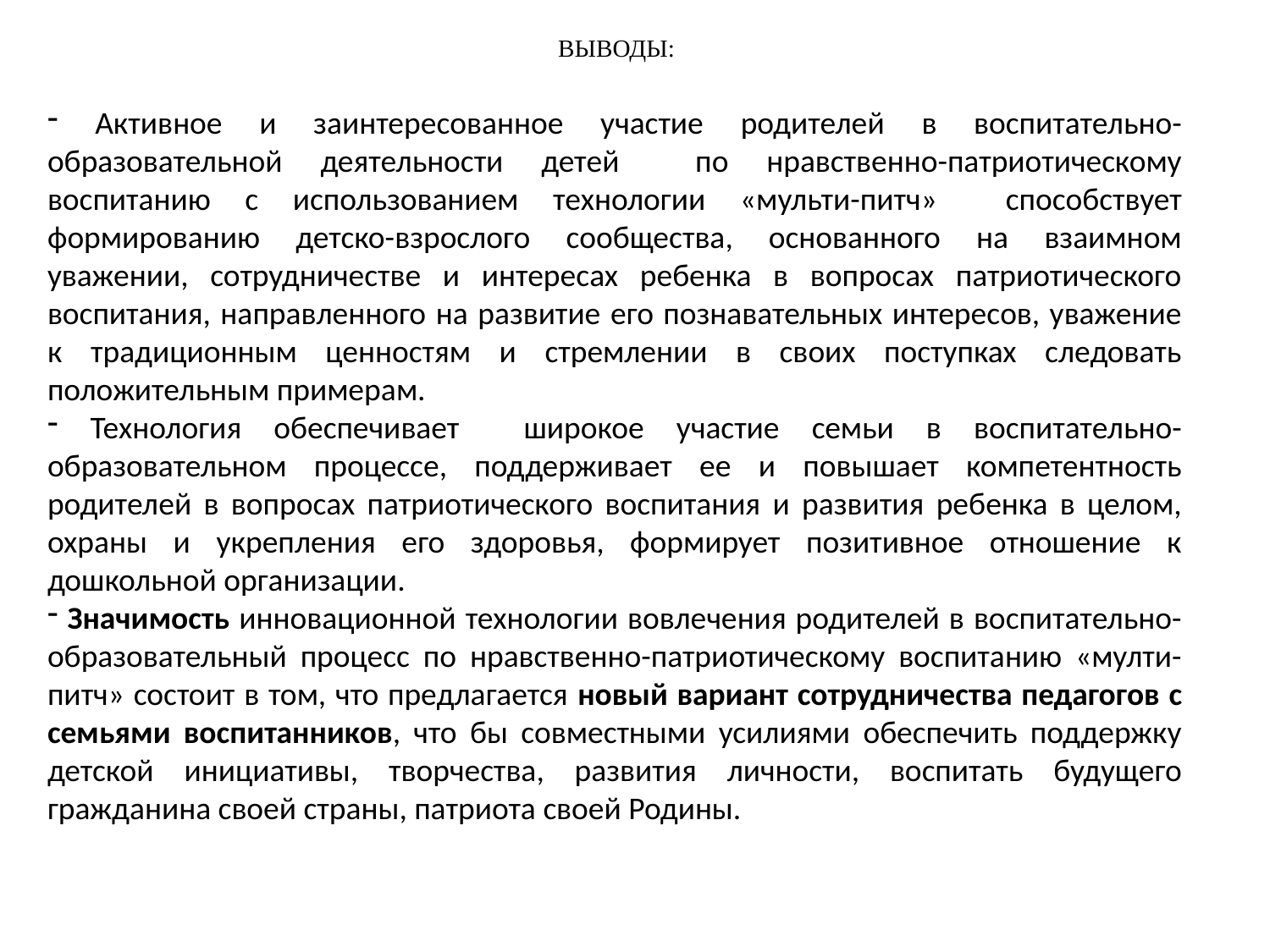

ВЫВОДЫ:

 Активное и заинтересованное участие родителей в воспитательно-образовательной деятельности детей  по нравственно-патриотическому воспитанию с использованием технологии «мульти-питч»  способствует формированию детско-взрослого сообщества, основанного на взаимном уважении, сотрудничестве и интересах ребенка в вопросах патриотического воспитания, направленного на развитие его познавательных интересов, уважение к традиционным ценностям и стремлении в своих поступках следовать положительным примерам.
 Технология обеспечивает  широкое участие семьи в воспитательно-образовательном процессе, поддерживает ее и повышает компетентность родителей в вопросах патриотического воспитания и развития ребенка в целом, охраны и укрепления его здоровья, формирует позитивное отношение к дошкольной организации.
 Значимость инновационной технологии вовлечения родителей в воспитательно-образовательный процесс по нравственно-патриотическому воспитанию «мулти-питч» состоит в том, что предлагается новый вариант сотрудничества педагогов с семьями воспитанников, что бы совместными усилиями обеспечить поддержку детской инициативы, творчества, развития личности, воспитать будущего гражданина своей страны, патриота своей Родины.